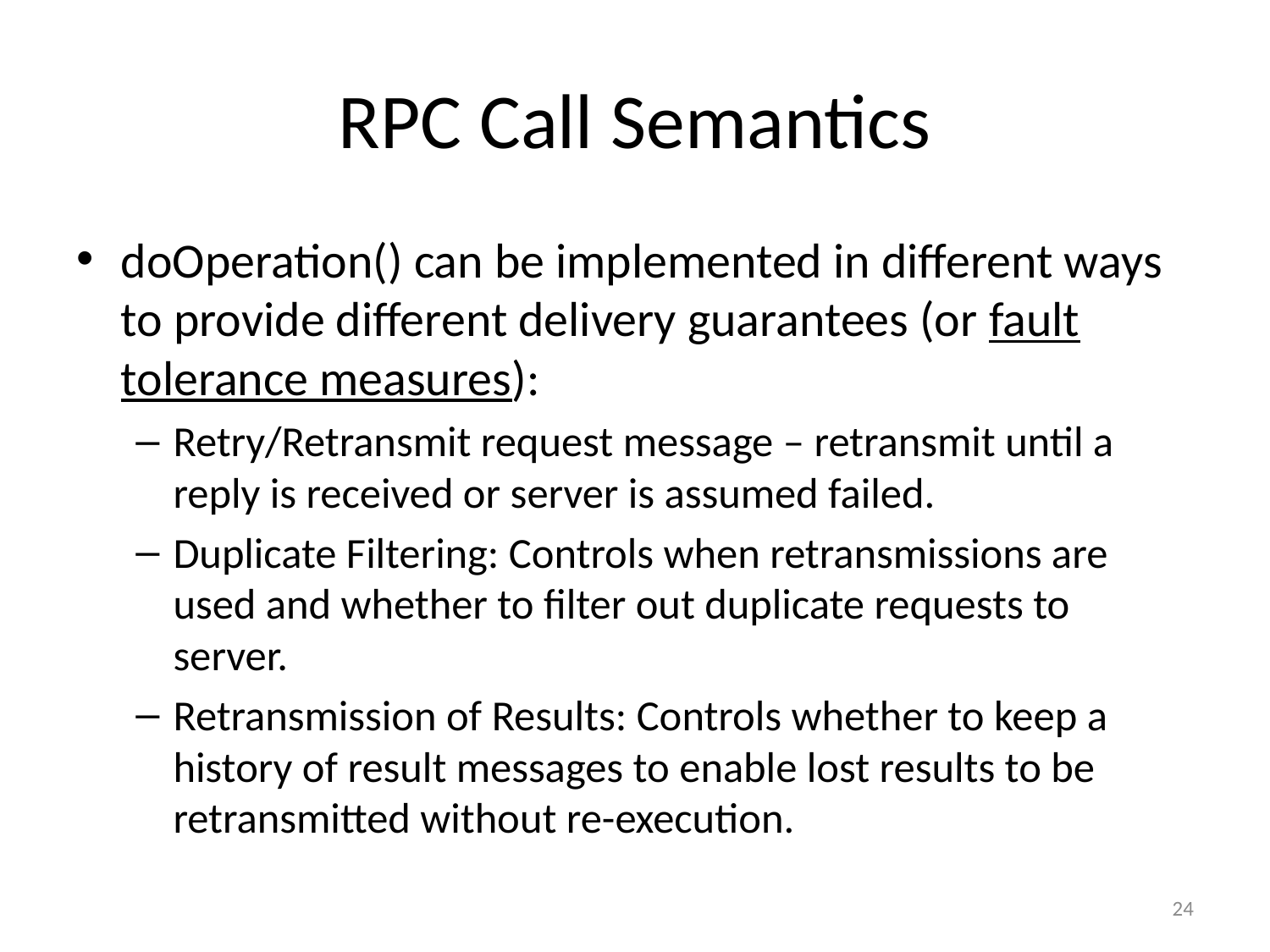

# RPC Call Semantics
doOperation() can be implemented in different ways to provide different delivery guarantees (or fault tolerance measures):
Retry/Retransmit request message – retransmit until a reply is received or server is assumed failed.
Duplicate Filtering: Controls when retransmissions are used and whether to filter out duplicate requests to server.
Retransmission of Results: Controls whether to keep a history of result messages to enable lost results to be retransmitted without re-execution.
24